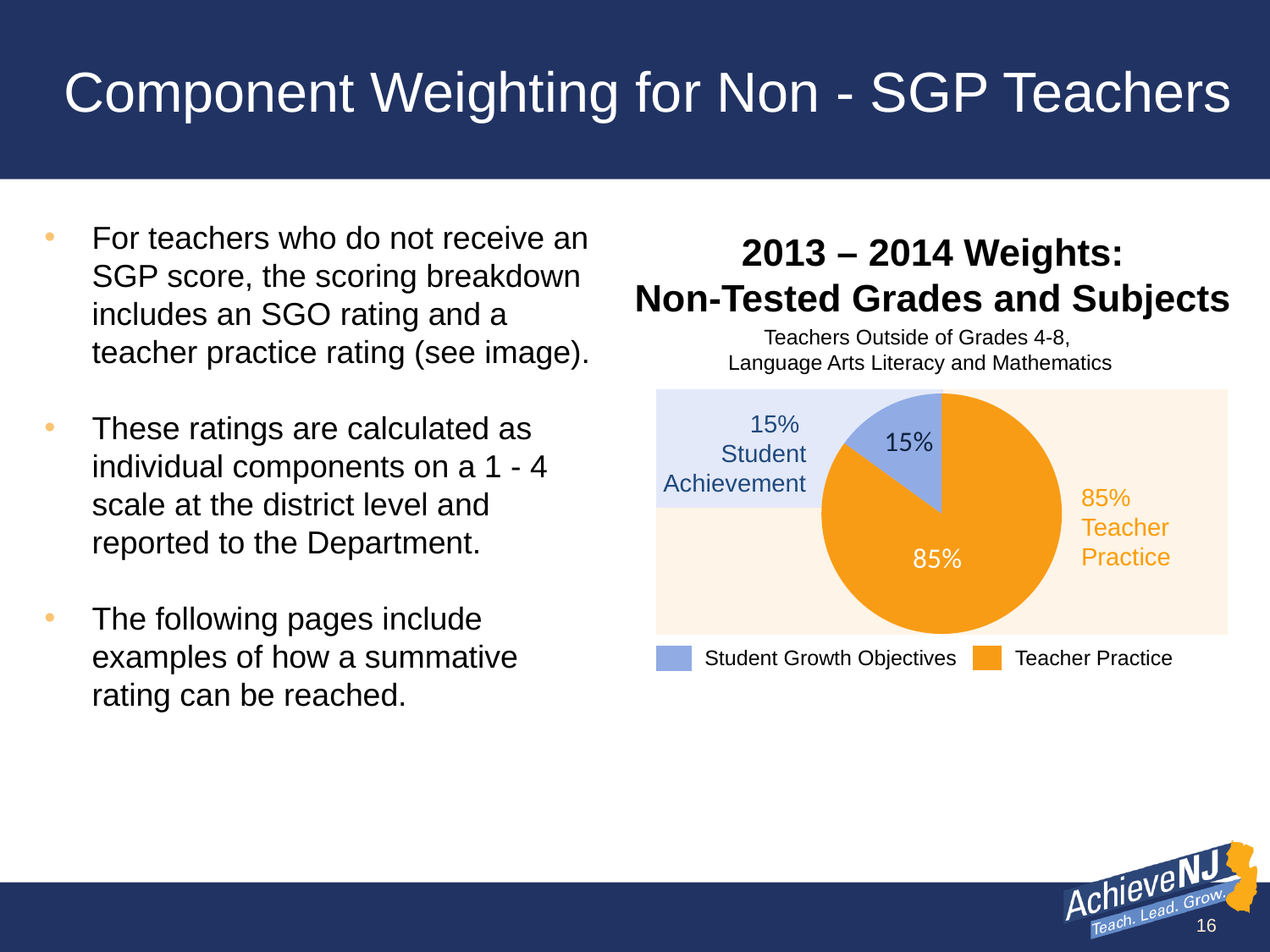

# Component Weighting for Non - SGP Teachers
For teachers who do not receive an SGP score, the scoring breakdown includes an SGO rating and a teacher practice rating (see image).

These ratings are calculated as individual components on a 1 - 4 scale at the district level and reported to the Department.

The following pages include examples of how a summative rating can be reached.

### Chart

| Category | 2013-2014 |
|---|---|
| Teacher Practice | 85.0 |
| Student Growth Objectives | 15.0 |
2013 – 2014 Weights:
Non-Tested Grades and Subjects
Teachers Outside of Grades 4-8,
Language Arts Literacy and Mathematics

15%
Student Achievement
85%
Teacher Practice

|  | Student Growth Objectives |
| --- | --- |
|  | Teacher Practice |
| --- | --- |